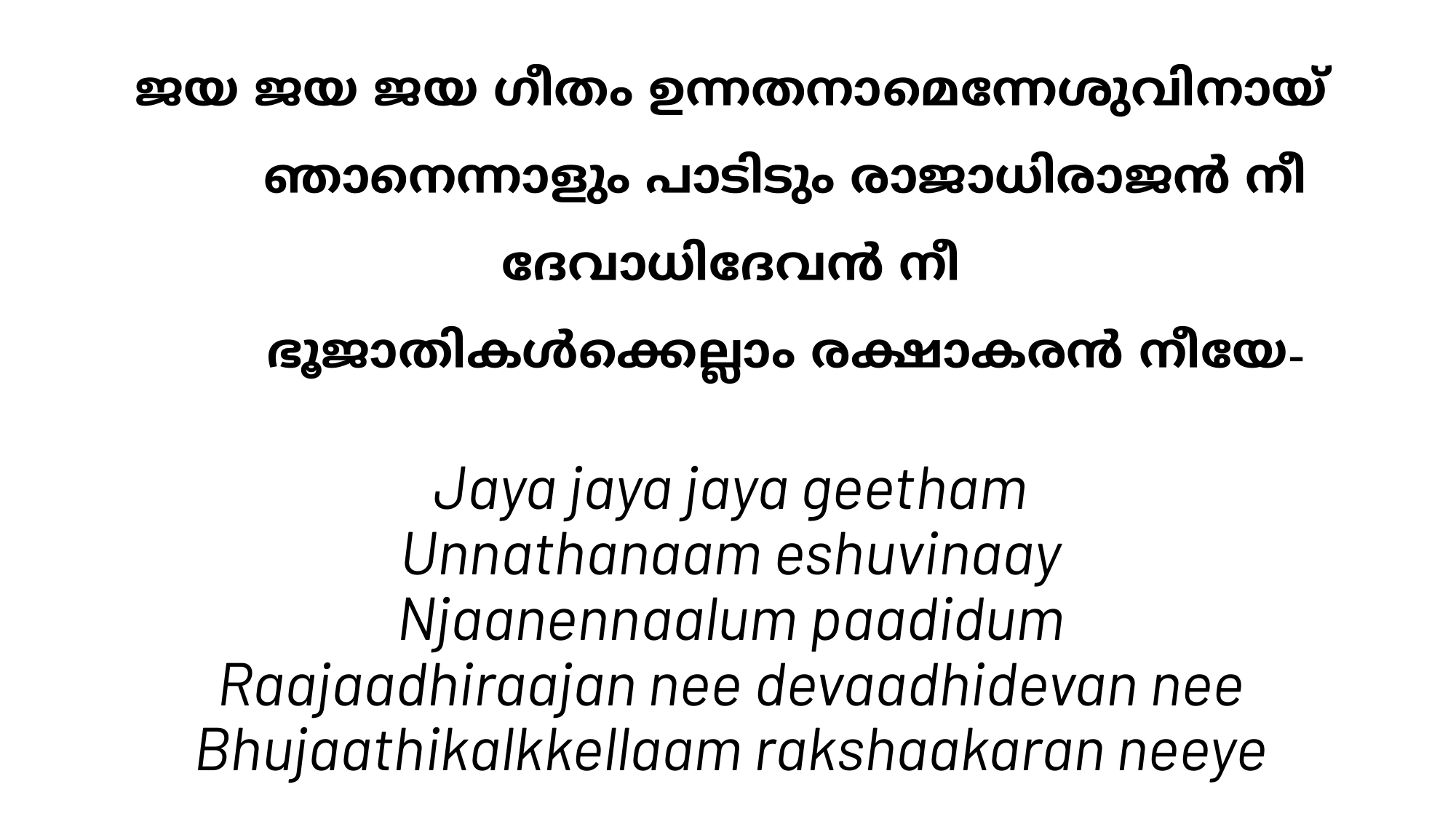

ജയ ജയ ജയ ഗീതം ഉന്നതനാമെന്നേശുവിനായ്
		ഞാനെന്നാളും പാടിടും രാജാധിരാജന്‍ നീ ദേവാധിദേവന്‍ നീ
		ഭൂജാതികള്‍ക്കെല്ലാം രക്ഷാകരന്‍ നീയേ-

# Jaya jaya jaya geetham Unnathanaam eshuvinaay Njaanennaalum paadidum Raajaadhiraajan nee devaadhidevan nee Bhujaathikalkkellaam rakshaakaran neeye